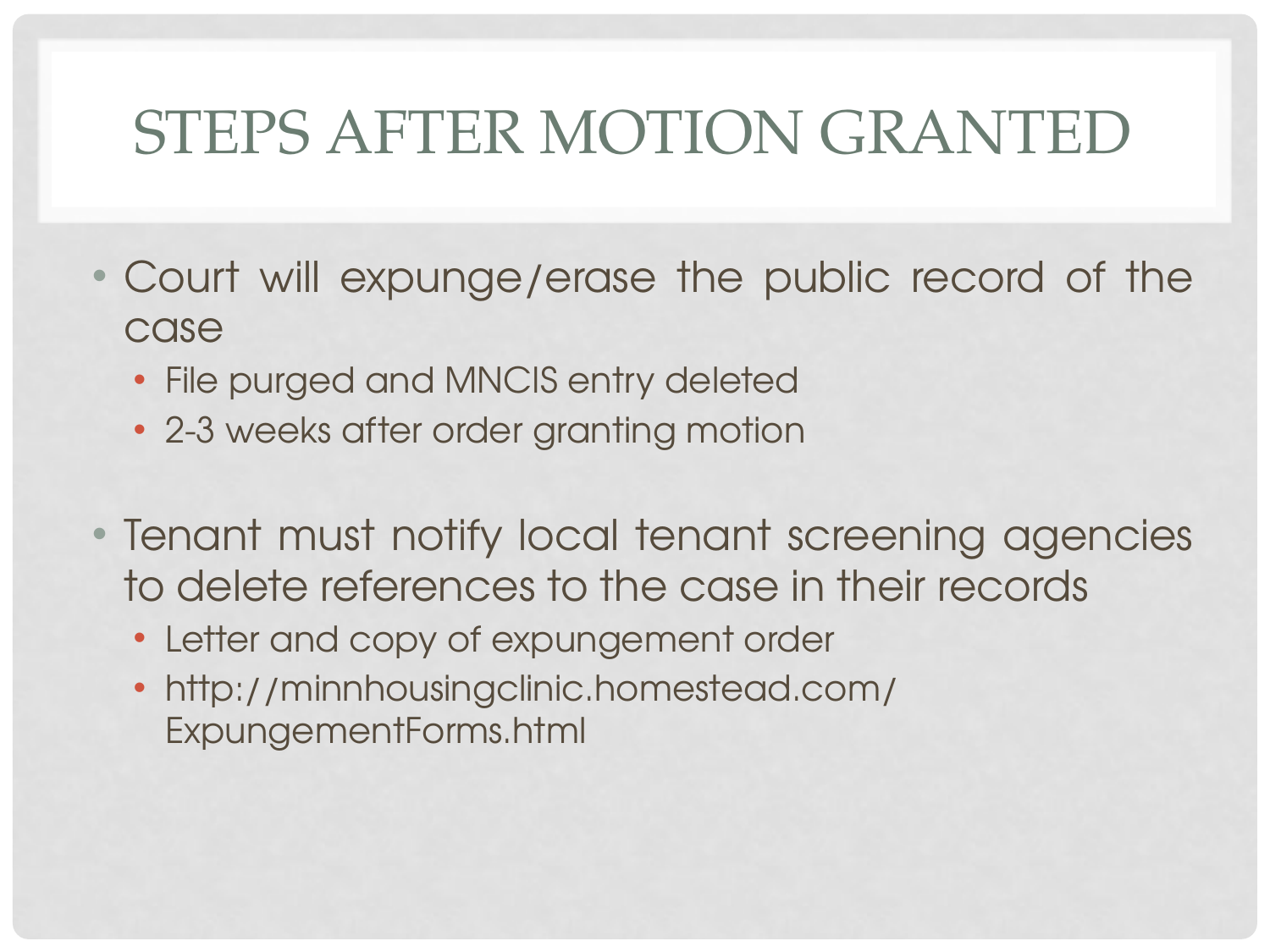

# STEPS AFTER MOTION GRANTED
Court will expunge/erase the public record of the case
File purged and MNCIS entry deleted
2-3 weeks after order granting motion

Tenant must notify local tenant screening agencies to delete references to the case in their records
Letter and copy of expungement order
http://minnhousingclinic.homestead.com/ExpungementForms.html